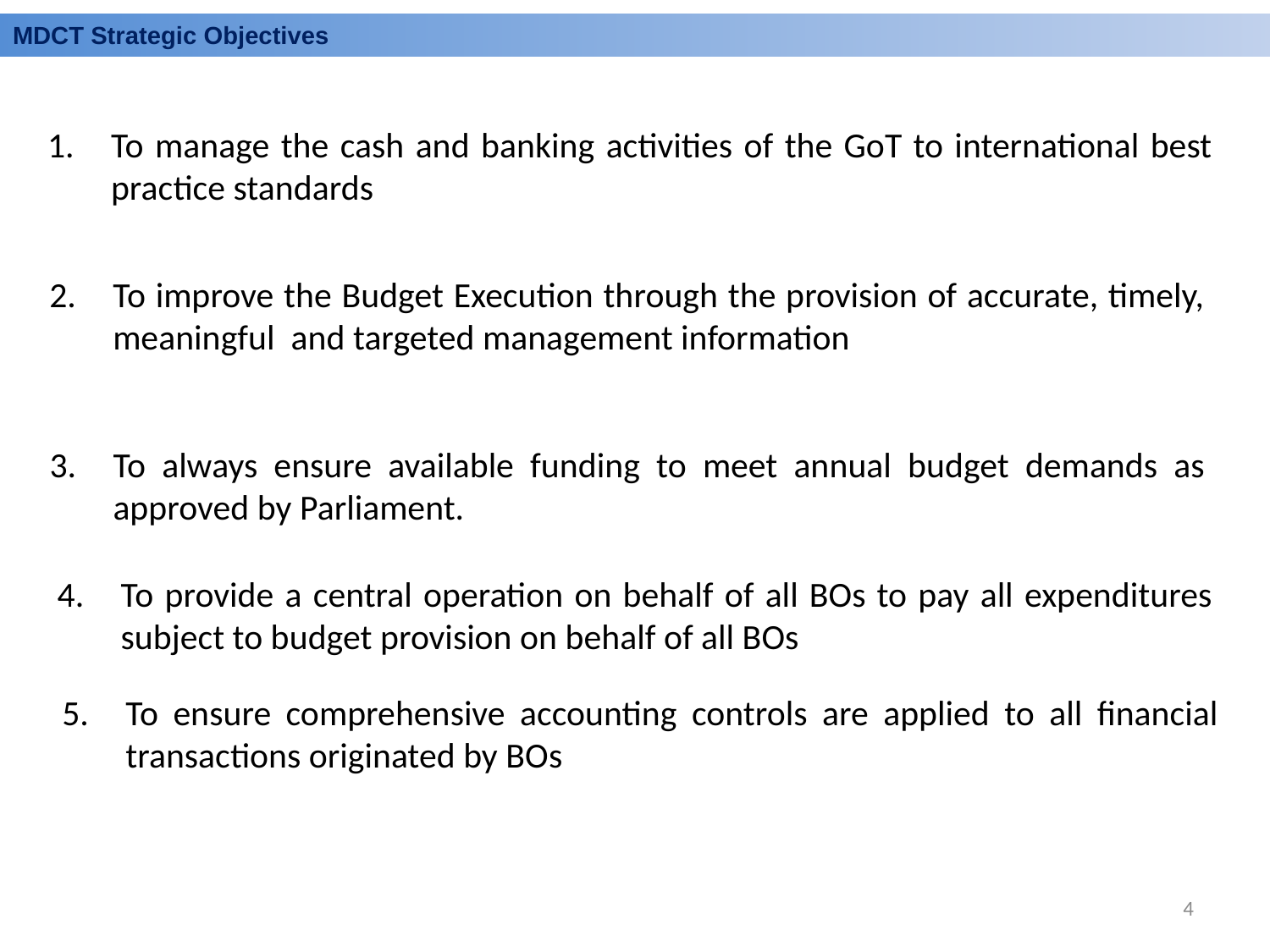

MDCT Strategic Objectives
To manage the cash and banking activities of the GoT to international best practice standards
To improve the Budget Execution through the provision of accurate, timely, meaningful  and targeted management information

To always ensure available funding to meet annual budget demands as approved by Parliament.

To provide a central operation on behalf of all BOs to pay all expenditures subject to budget provision on behalf of all BOs

To ensure comprehensive accounting controls are applied to all financial transactions originated by BOs

4